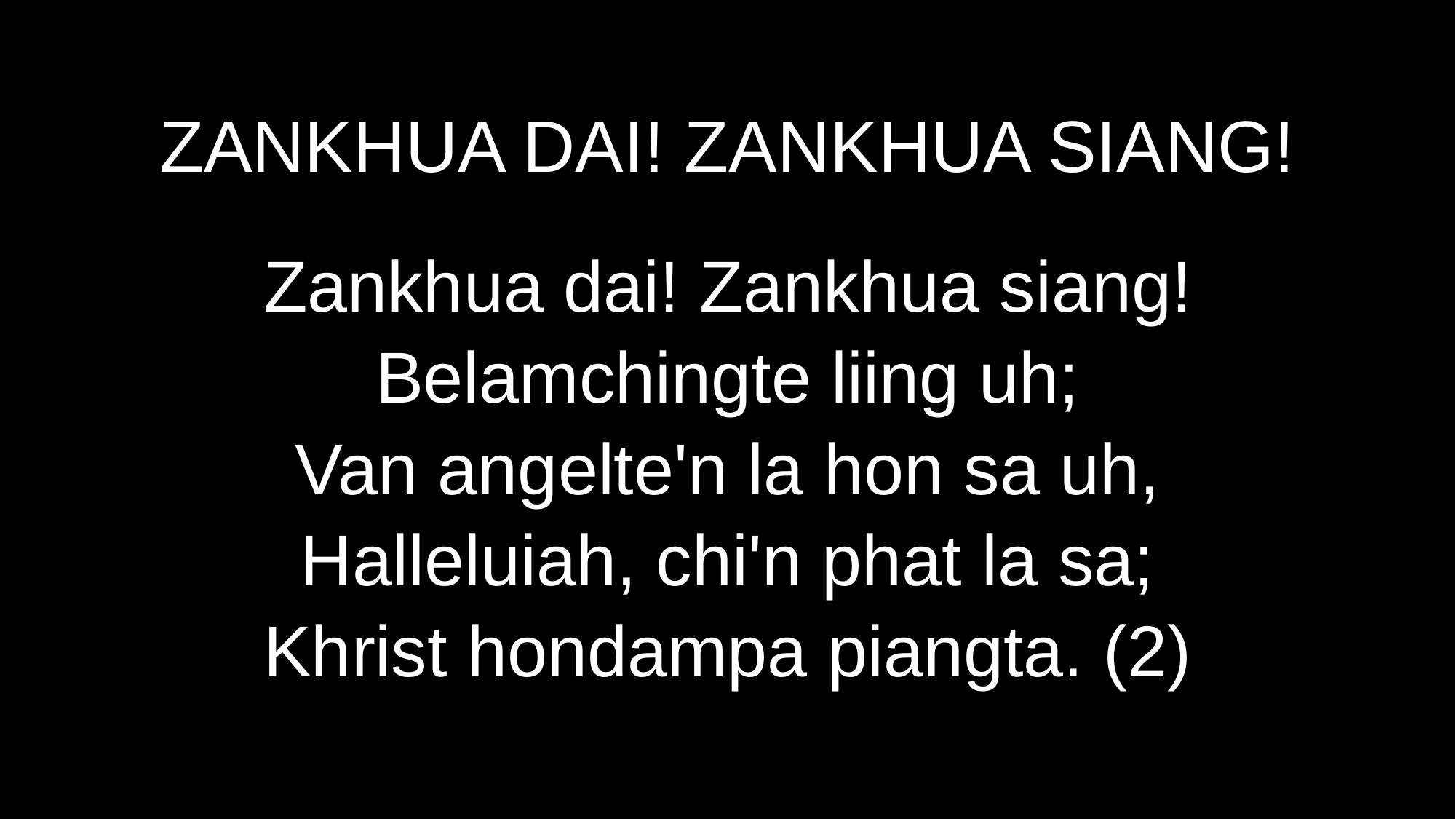

ZANKHUA DAI! ZANKHUA SIANG!
Zankhua dai! Zankhua siang!
Belamchingte liing uh;
Van angelte'n la hon sa uh,
Halleluiah, chi'n phat la sa;
Khrist hondampa piangta. (2)